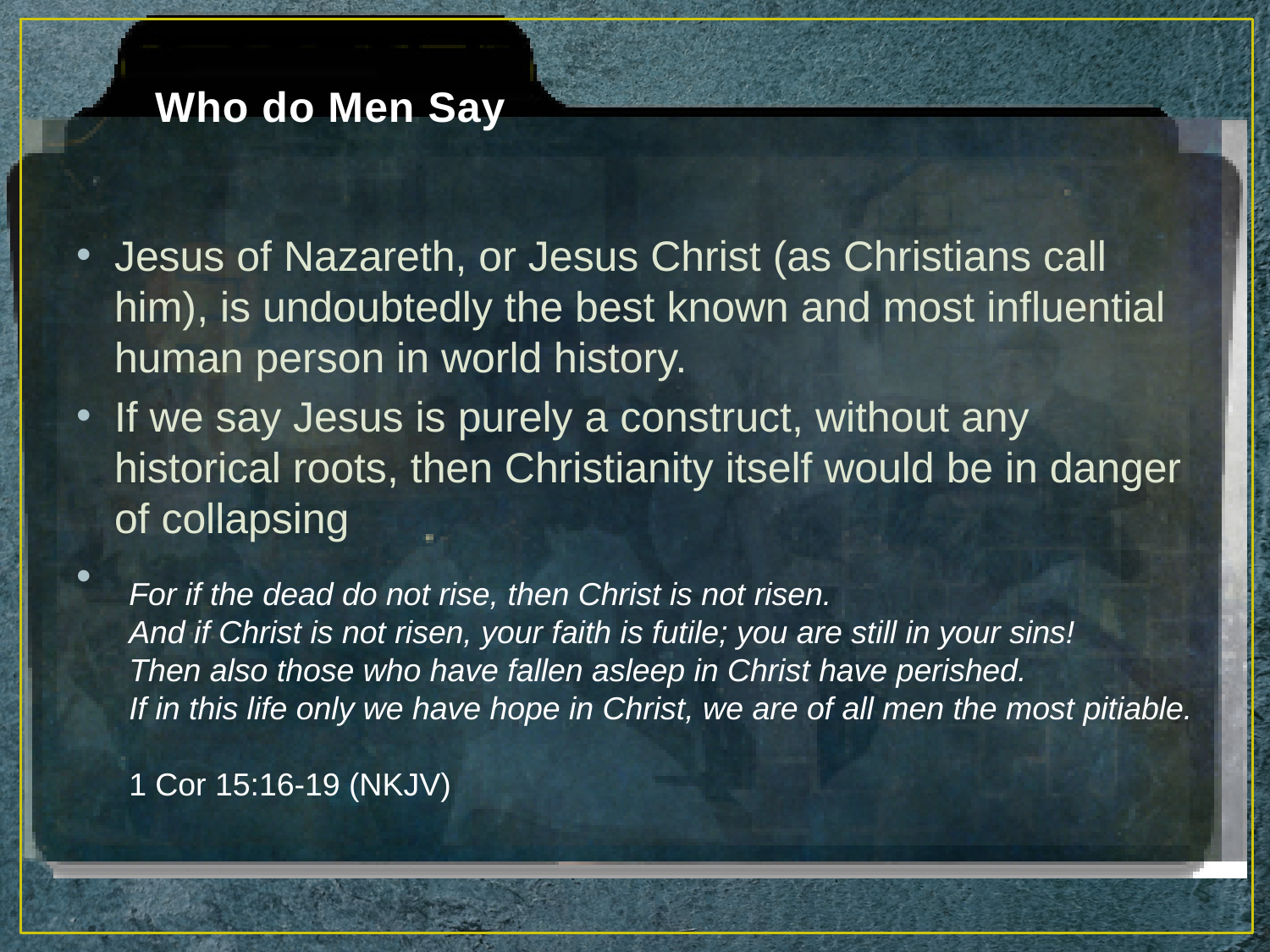

# Who do Men Say
Jesus of Nazareth, or Jesus Christ (as Christians call him), is undoubtedly the best known and most influential human person in world history.
If we say Jesus is purely a construct, without any historical roots, then Christianity itself would be in danger of collapsing

For if the dead do not rise, then Christ is not risen.
And if Christ is not risen, your faith is futile; you are still in your sins!
Then also those who have fallen asleep in Christ have perished.
If in this life only we have hope in Christ, we are of all men the most pitiable.

1 Cor 15:16-19 (NKJV)